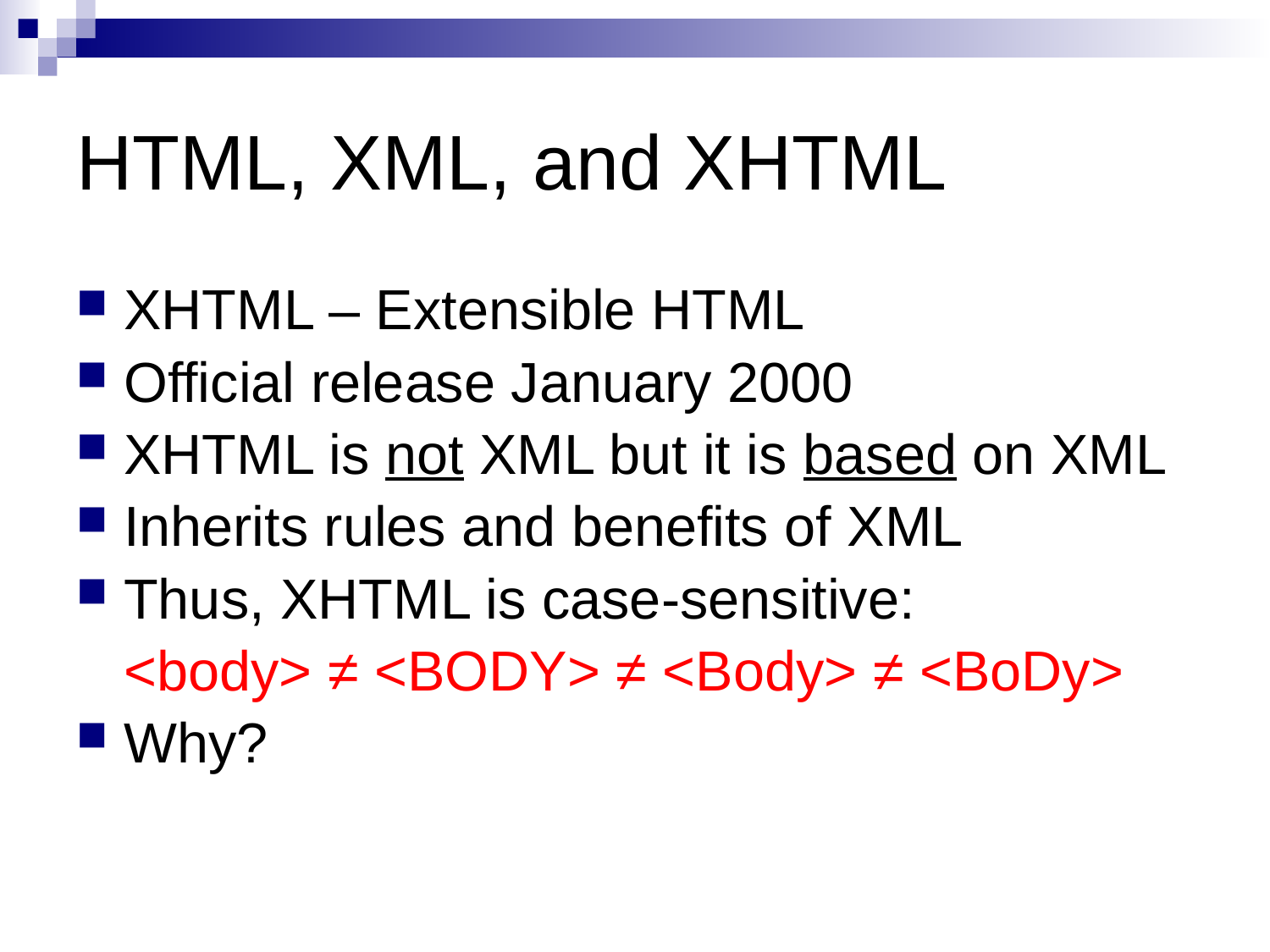

# HTML, XML, and XHTML
XHTML – Extensible HTML
Official release January 2000
XHTML is not XML but it is based on XML
Inherits rules and benefits of XML
Thus, XHTML is case-sensitive:
	<body> ≠ <BODY> ≠ <Body> ≠ <BoDy>
Why?